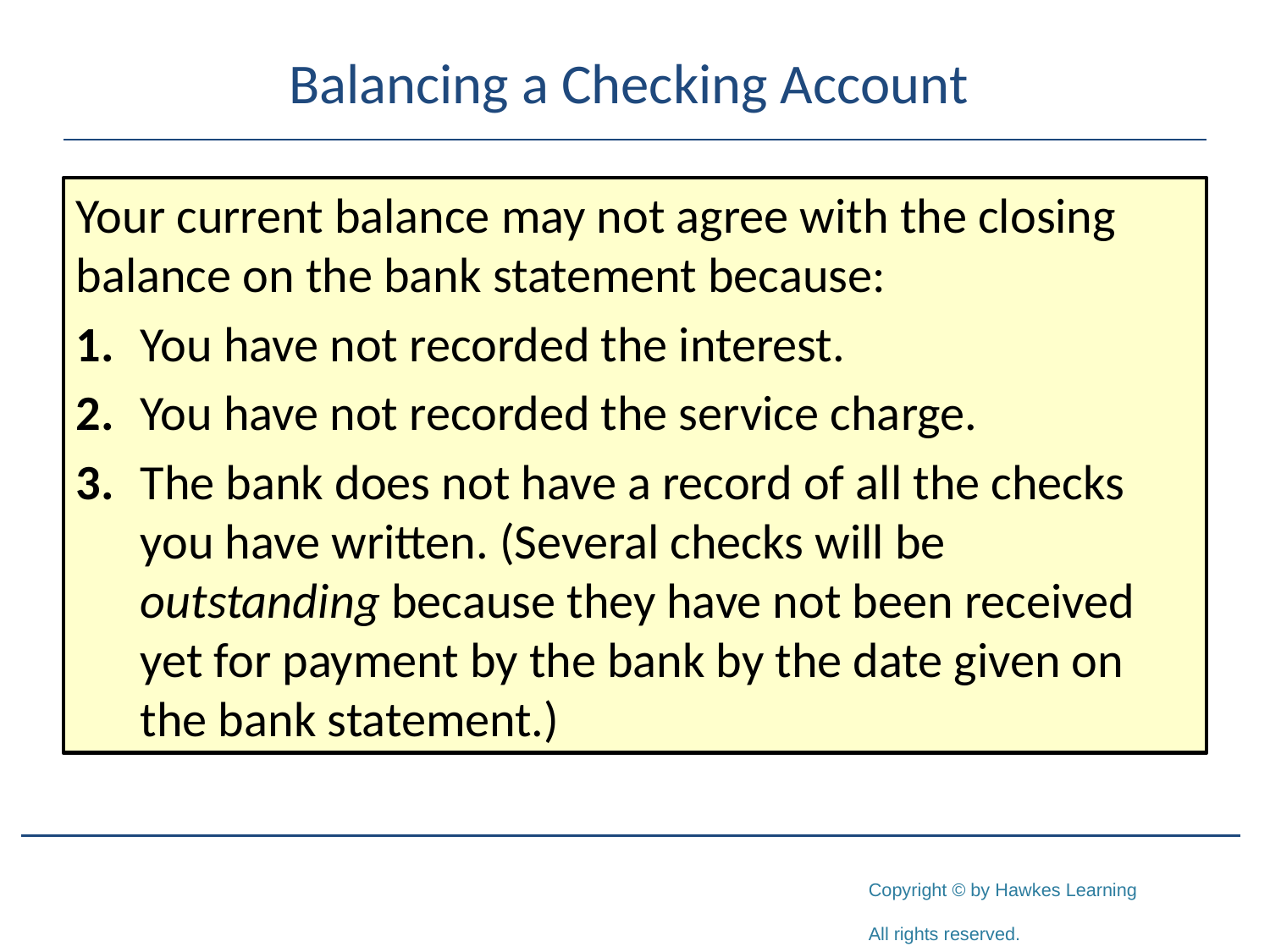

# Balancing a Checking Account
Your current balance may not agree with the closing balance on the bank statement because:
1.	You have not recorded the interest.
2.	You have not recorded the service charge.
3. 	The bank does not have a record of all the checks you have written. (Several checks will be outstanding because they have not been received yet for payment by the bank by the date given on the bank statement.)